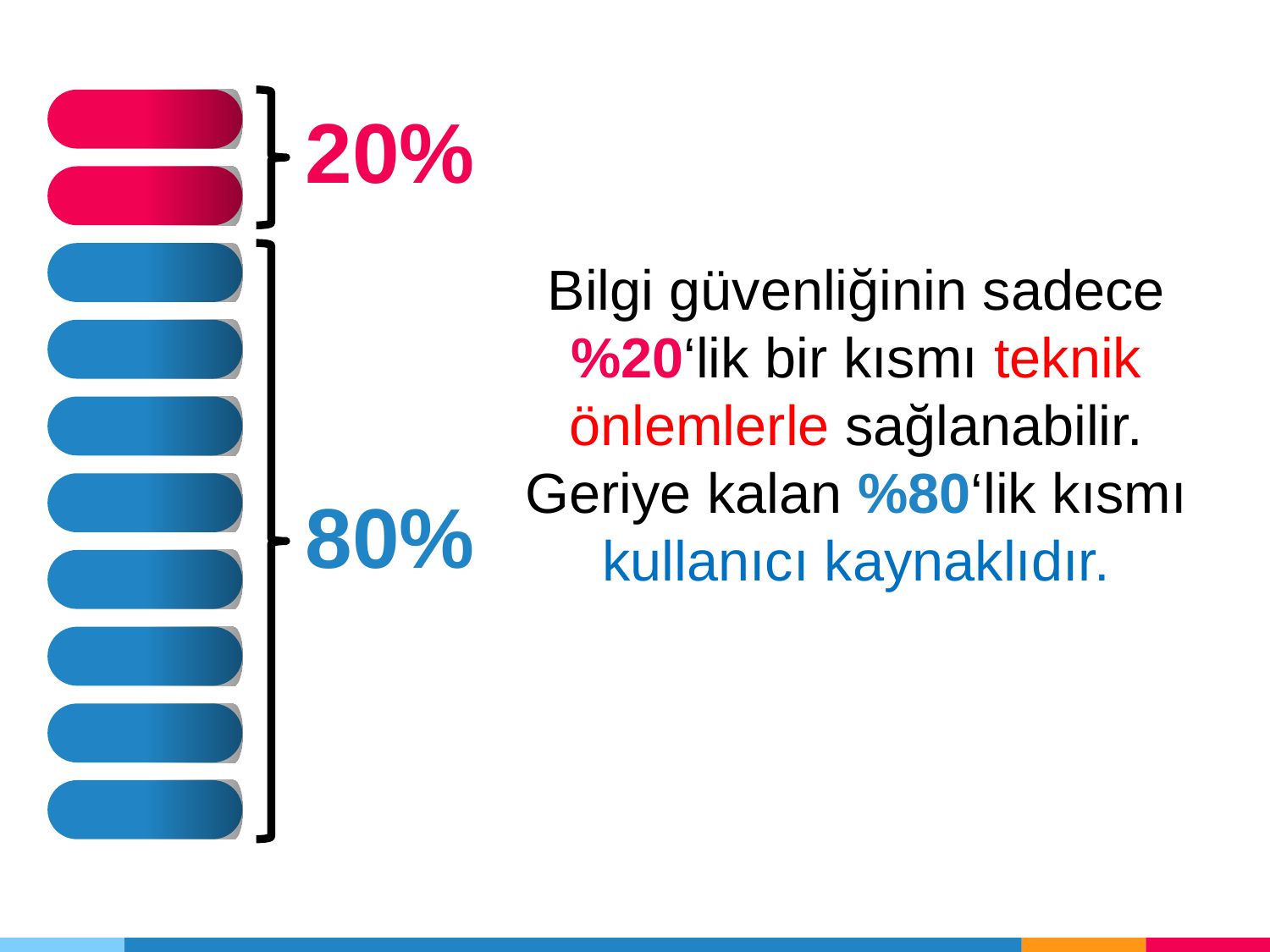

20%

Bilgi güvenliğinin sadece %20‘lik bir kısmı teknik önlemlerle sağlanabilir. Geriye kalan %80‘lik kısmı kullanıcı kaynaklıdır.

80%